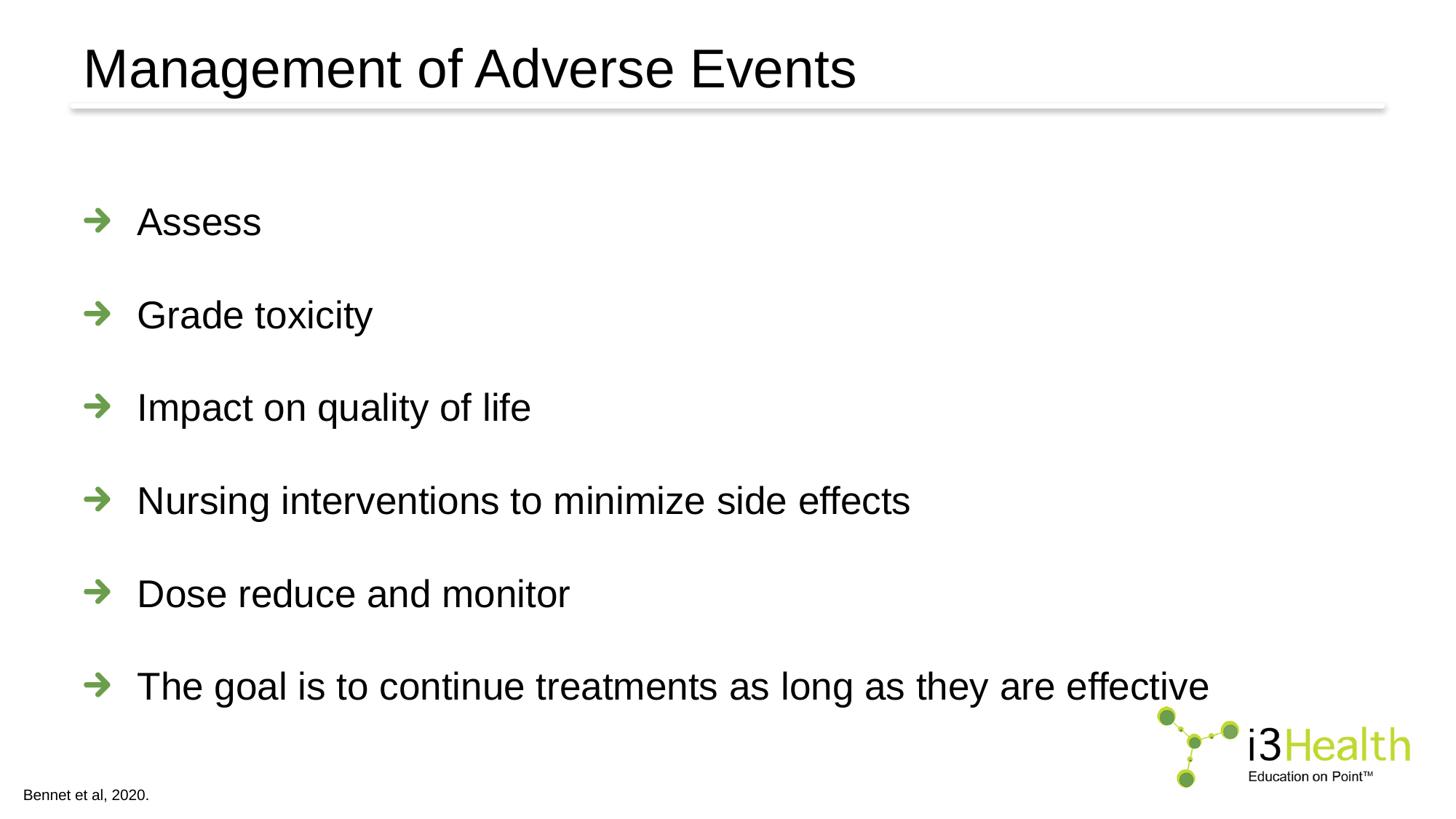

# Management of Adverse Events
Assess

Grade toxicity

Impact on quality of life

Nursing interventions to minimize side effects

Dose reduce and monitor

The goal is to continue treatments as long as they are effective

Bennet et al, 2020.